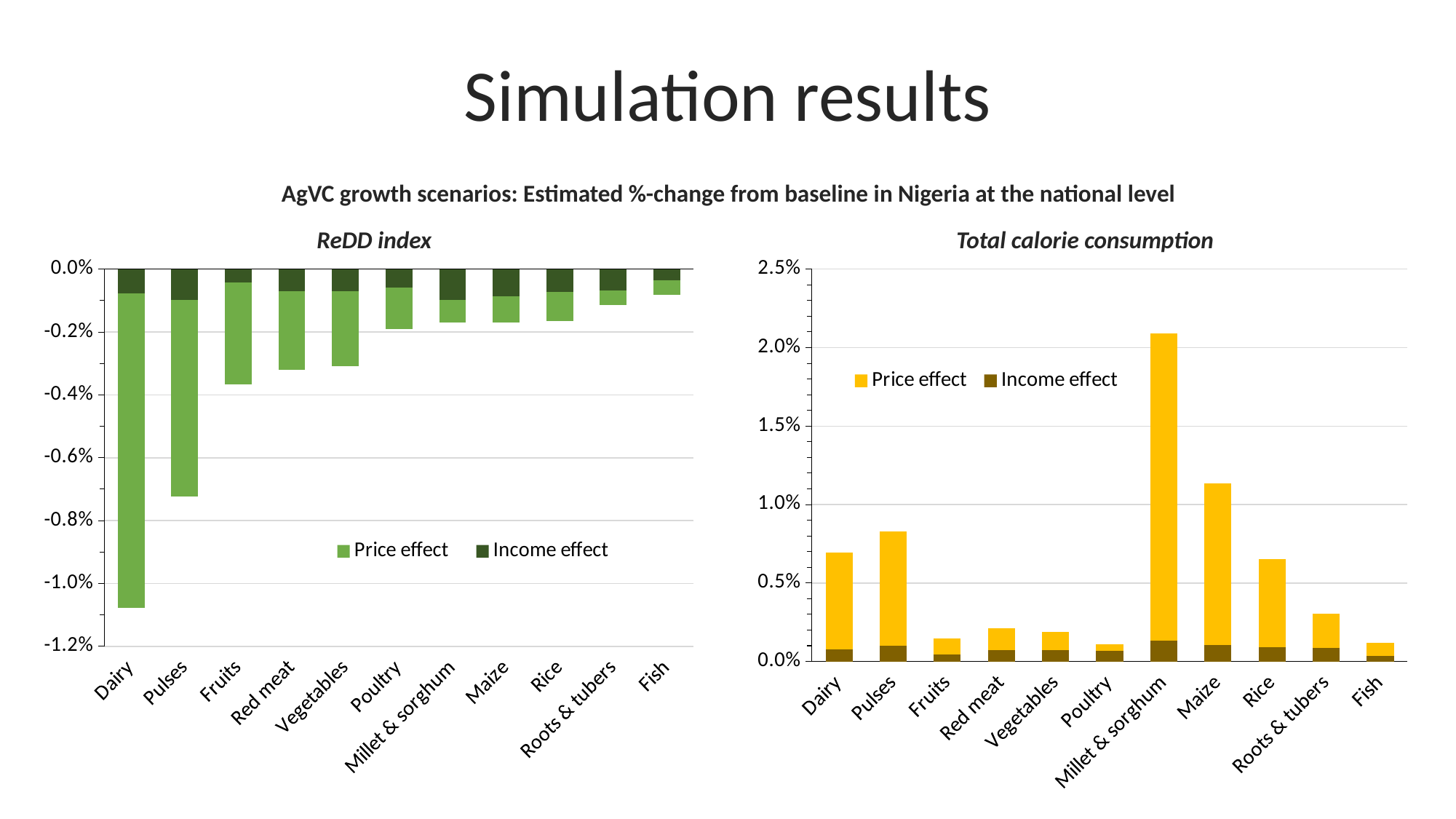

# Simulation results
AgVC growth scenarios: Estimated %-change from baseline in Nigeria at the national level
ReDD index
Total calorie consumption

### Chart

| Category | Income effect | Price effect |
|---|---|---|
| Dairy | -0.0007630828398852953 | -0.010018609446316998 |
| Pulses | -0.0009768997233082423 | -0.006264067496851301 |
| Fruits | -0.00041632885331188067 | -0.003240758905470937 |
| Red meat | -0.000689593833646899 | -0.002501915680961327 |
| Vegetables | -0.0007033259246552896 | -0.002383262791051039 |
| Poultry | -0.0005915206128301741 | -0.0013080868918641376 |
| Millet & sorghum | -0.0009777378909310616 | -0.0007134923119794483 |
| Maize | -0.000852901660508384 | -0.0008380373185983868 |
| Rice | -0.0007314224791484367 | -0.0009243381939133978 |
| Roots & tubers | -0.000679793380264788 | -0.0004599336438988623 |
| Fish | -0.00035613324444937287 | -0.00045658970649998983 |

### Chart

| Category | Income effect | Price effect |
|---|---|---|
| Dairy | 0.0007897930666711202 | 0.006154902343260136 |
| Pulses | 0.0010088227629592797 | 0.007283843638651025 |
| Fruits | 0.0004555093030001396 | 0.0010269296959630253 |
| Red meat | 0.0007276635920740987 | 0.001369551841335695 |
| Vegetables | 0.0007153894946006544 | 0.001146432196149122 |
| Poultry | 0.000684319462427364 | 0.0004086565495217676 |
| Millet & sorghum | 0.0013077565450034148 | 0.019601613596129285 |
| Maize | 0.0010584926720137063 | 0.010266401342935366 |
| Rice | 0.0008902886100913396 | 0.005636941406052075 |
| Roots & tubers | 0.0008778914051434969 | 0.0021784126259432016 |
| Fish | 0.0003636130101566369 | 0.0008139715803429106 |